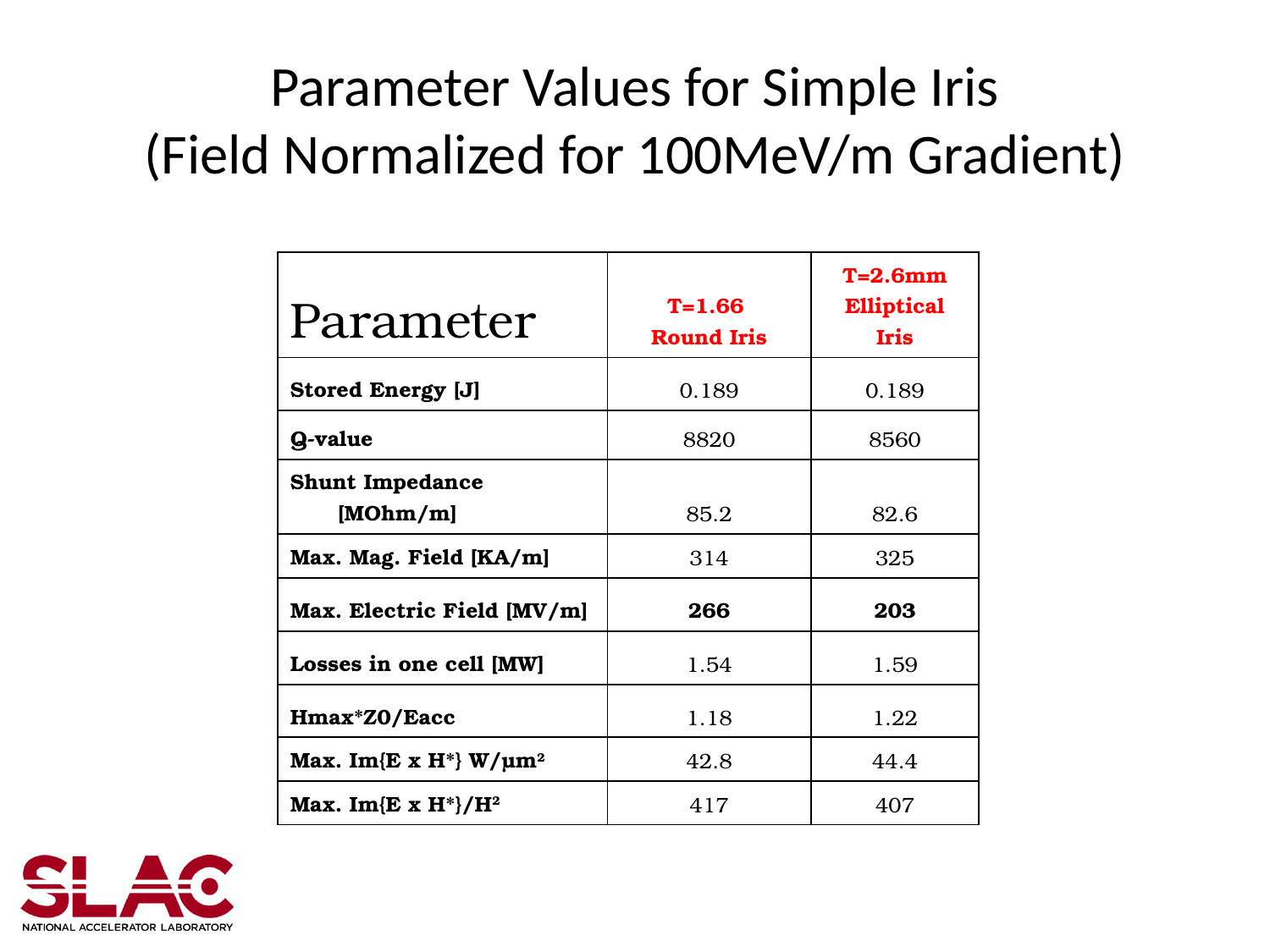

# Parameter Values for Simple Iris (Field Normalized for 100MeV/m Gradient)
| Parameter | T=1.66 Round Iris | T=2.6mm Elliptical Iris |
| --- | --- | --- |
| Stored Energy [J] | 0.189 | 0.189 |
| Q-value | 8820 | 8560 |
| Shunt Impedance [MOhm/m] | 85.2 | 82.6 |
| Max. Mag. Field [KA/m] | 314 | 325 |
| Max. Electric Field [MV/m] | 266 | 203 |
| Losses in one cell [MW] | 1.54 | 1.59 |
| Hmax\*Z0/Eacc | 1.18 | 1.22 |
| Max. Im{E x H\*} W/µm2 | 42.8 | 44.4 |
| Max. Im{E x H\*}/H2 | 417 | 407 |